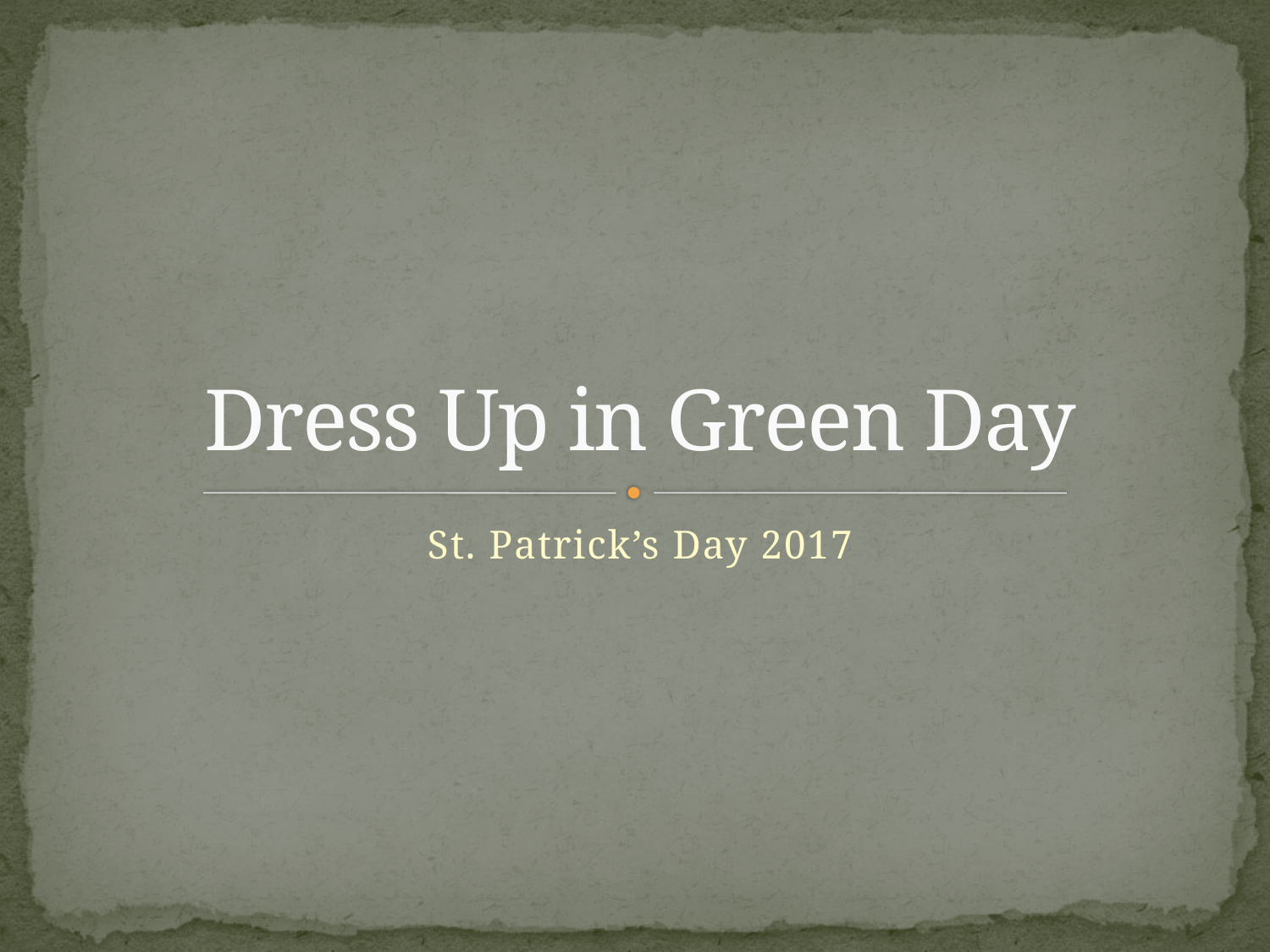

# Dress Up in Green Day
St. Patrick’s Day 2017